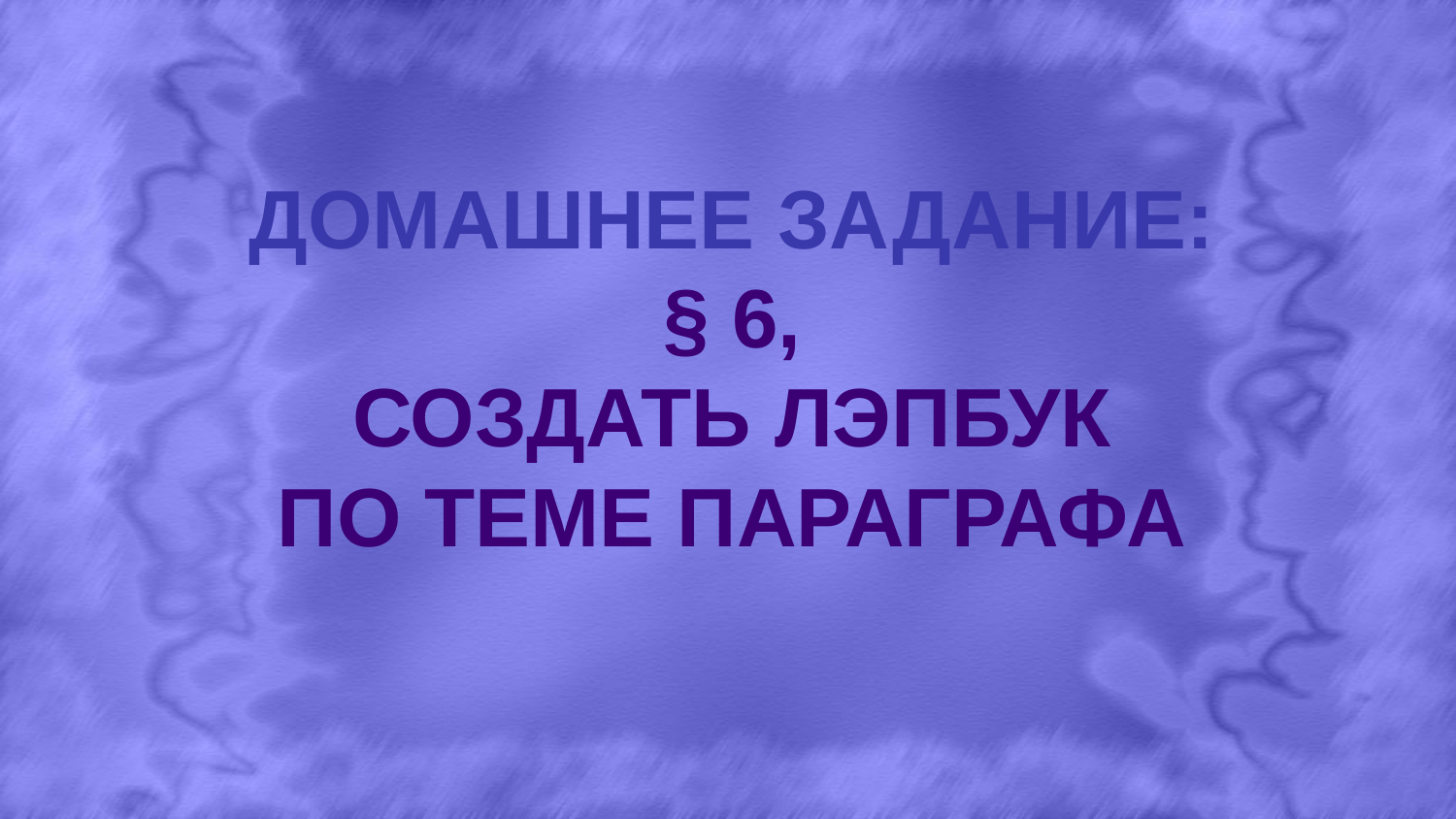

ДОМАШНЕЕ ЗАДАНИЕ:
§ 6,
СОЗДАТЬ ЛЭПБУК
ПО ТЕМЕ ПАРАГРАФА